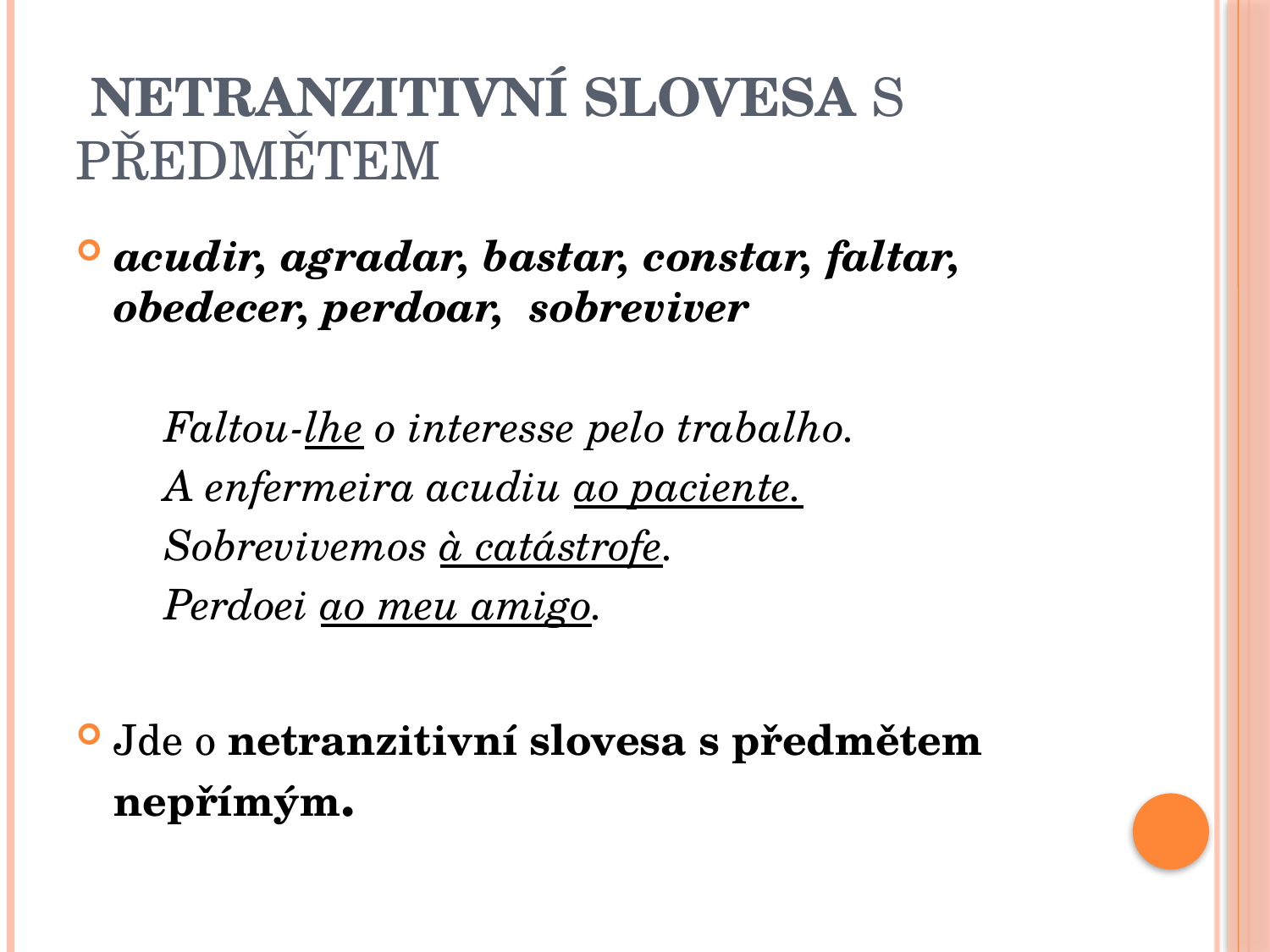

# netranzitivní slovesa s předmětem
acudir, agradar, bastar, constar, faltar, obedecer, perdoar,  sobreviver

Faltou-lhe o interesse pelo trabalho.
A enfermeira acudiu ao paciente.
Sobrevivemos à catástrofe.
Perdoei ao meu amigo.

Jde o netranzitivní slovesa s předmětem nepřímým.